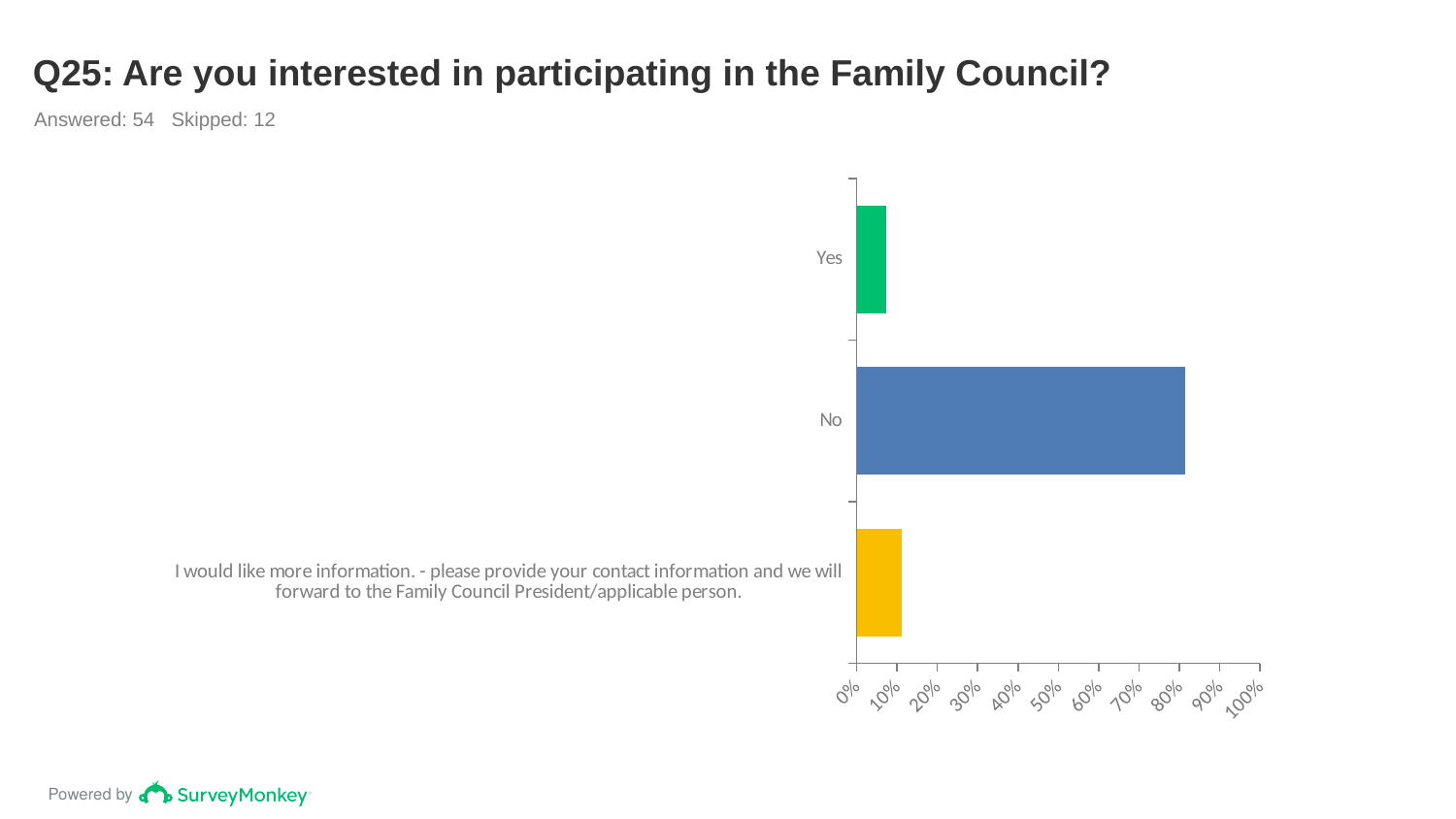

# Q25: Are you interested in participating in the Family Council?
Answered: 54   Skipped: 12

### Chart

| Category |   |
|---|---|
| Yes | 0.0741 |
| No | 0.8148 |
| I would like more information. - please provide your contact information and we will forward to the Family Council President/applicable person. | 0.1111 |